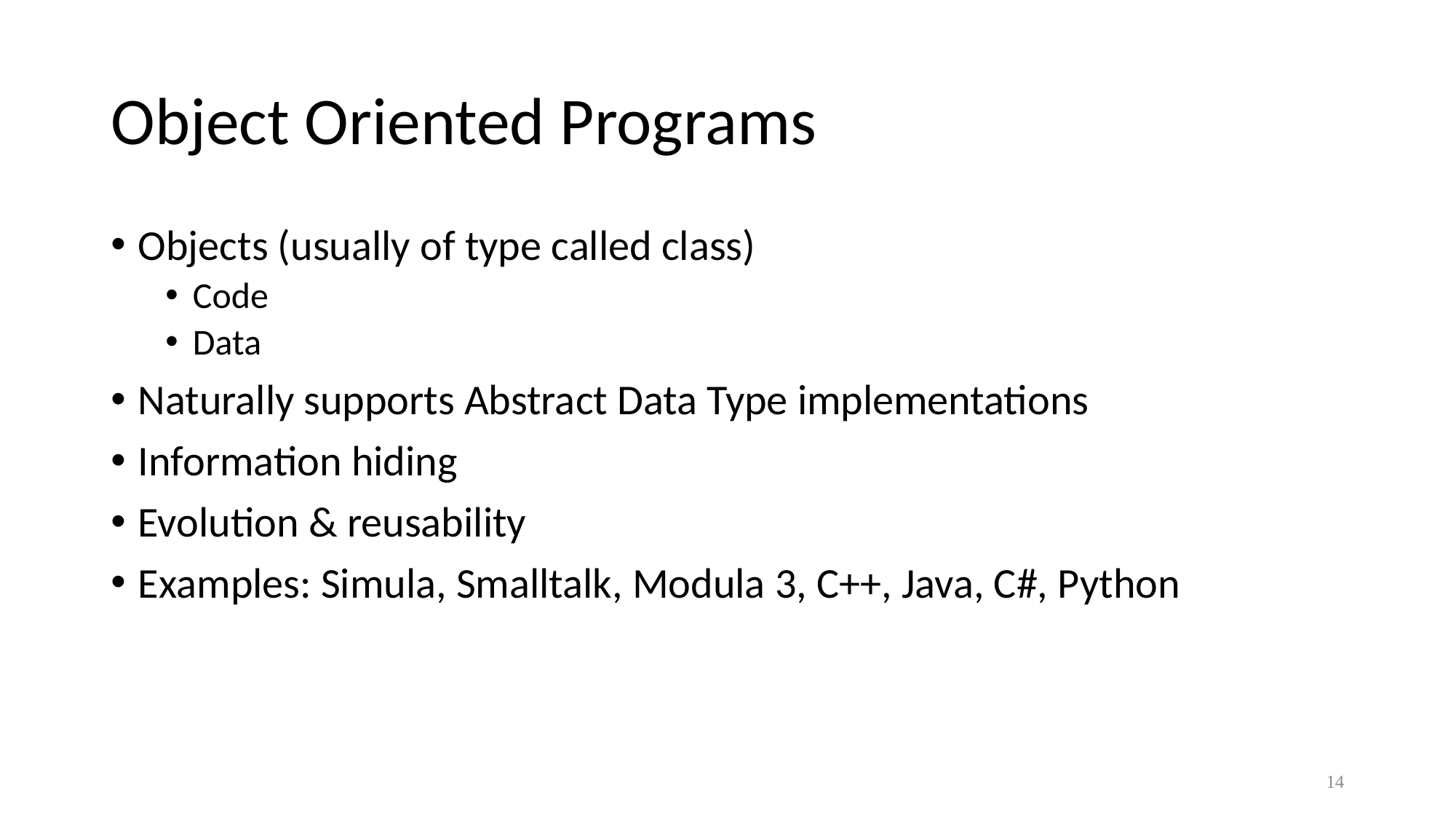

# Object Oriented Programs
Objects (usually of type called class)
Code
Data
Naturally supports Abstract Data Type implementations
Information hiding
Evolution & reusability
Examples: Simula, Smalltalk, Modula 3, C++, Java, C#, Python
14